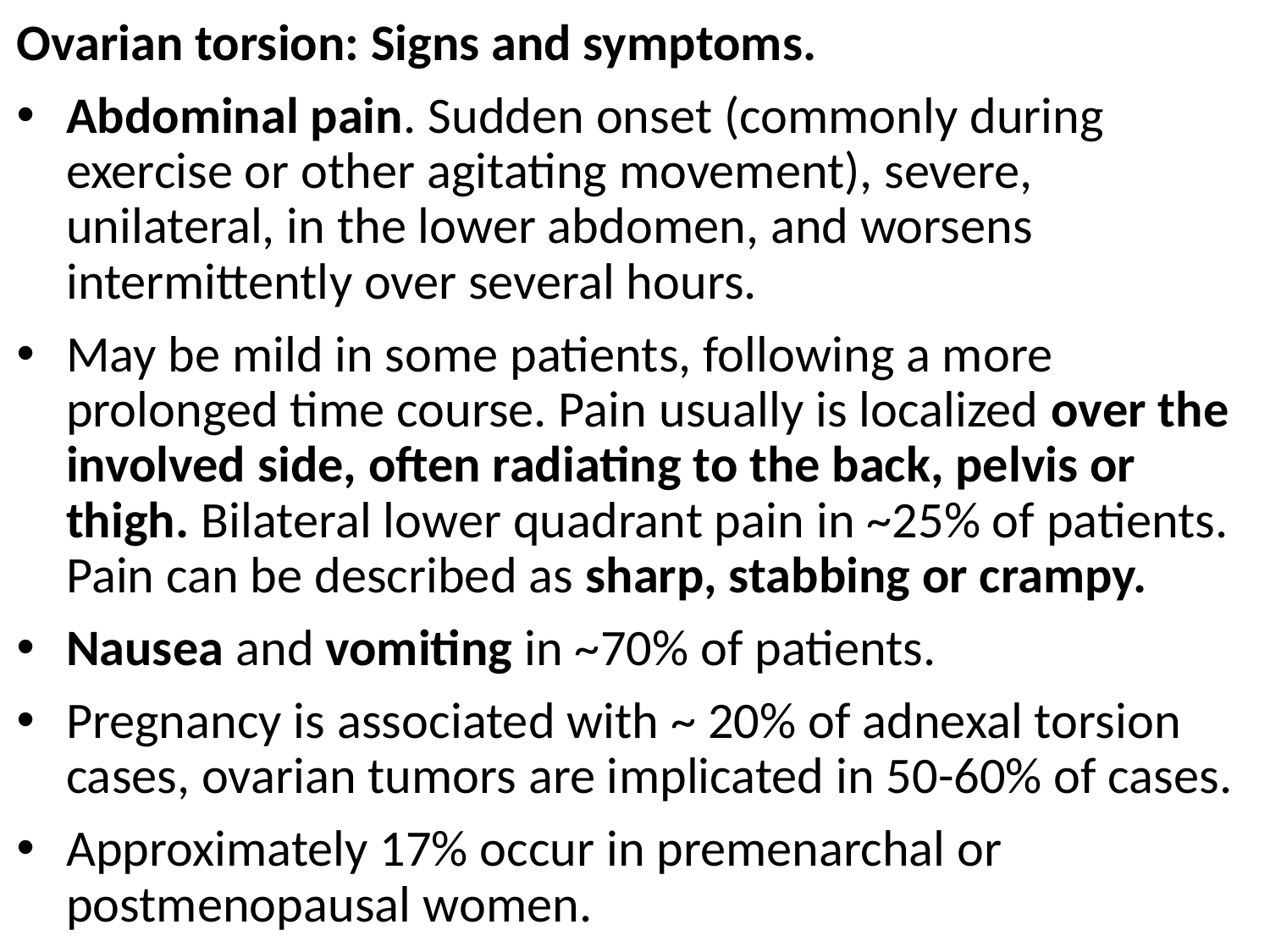

#
Ovarian torsion: Signs and symptoms.
Abdominal pain. Sudden onset (commonly during exercise or other agitating movement), severe, unilateral, in the lower abdomen, and worsens intermittently over several hours.
May be mild in some patients, following a more prolonged time course. Pain usually is localized over the involved side, often radiating to the back, pelvis or thigh. Bilateral lower quadrant pain in ~25% of patients. Pain can be described as sharp, stabbing or crampy.
Nausea and vomiting in ~70% of patients.
Pregnancy is associated with ~ 20% of adnexal torsion cases, ovarian tumors are implicated in 50-60% of cases.
Approximately 17% occur in premenarchal or postmenopausal women.